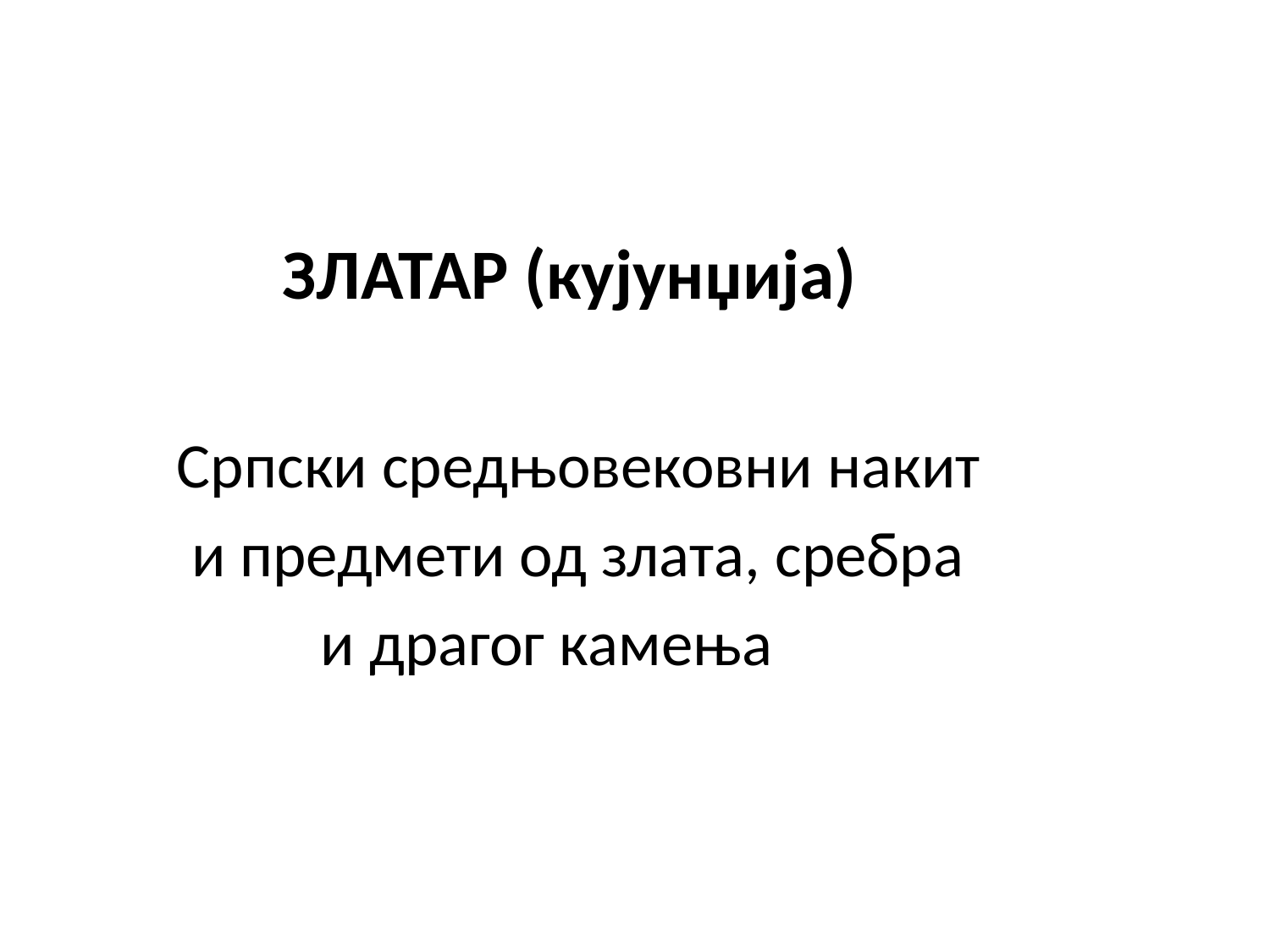

#
             ЗЛАТАР (кујунџија)

       Српски средњовековни накит
        и предмети од злата, сребра
                 и драгог камења